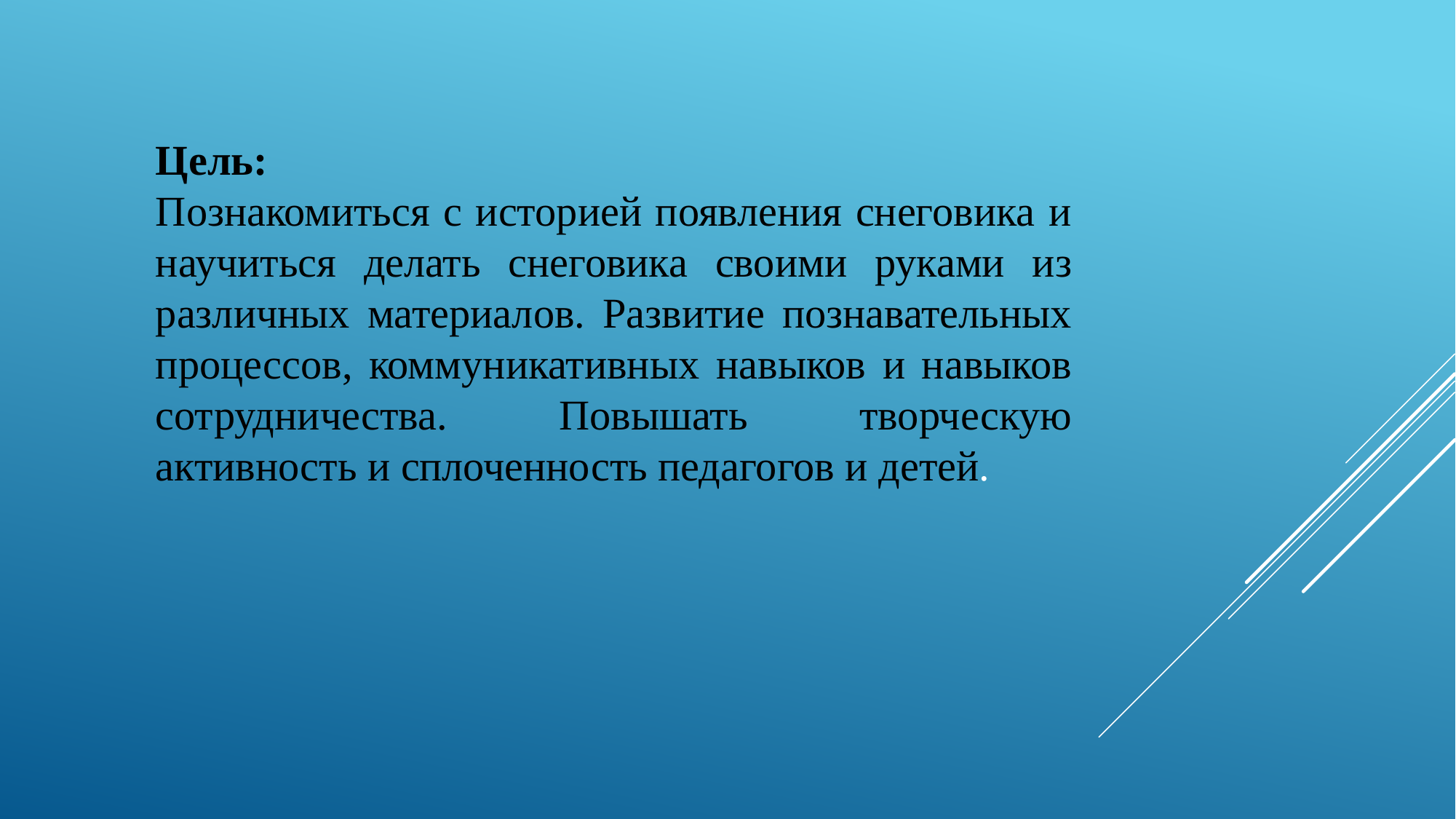

Цель:
Познакомиться с историей появления снеговика и научиться делать снеговика своими руками из различных материалов. Развитие познавательных процессов, коммуникативных навыков и навыков сотрудничества. Повышать творческую активность и сплоченность педагогов и детей.